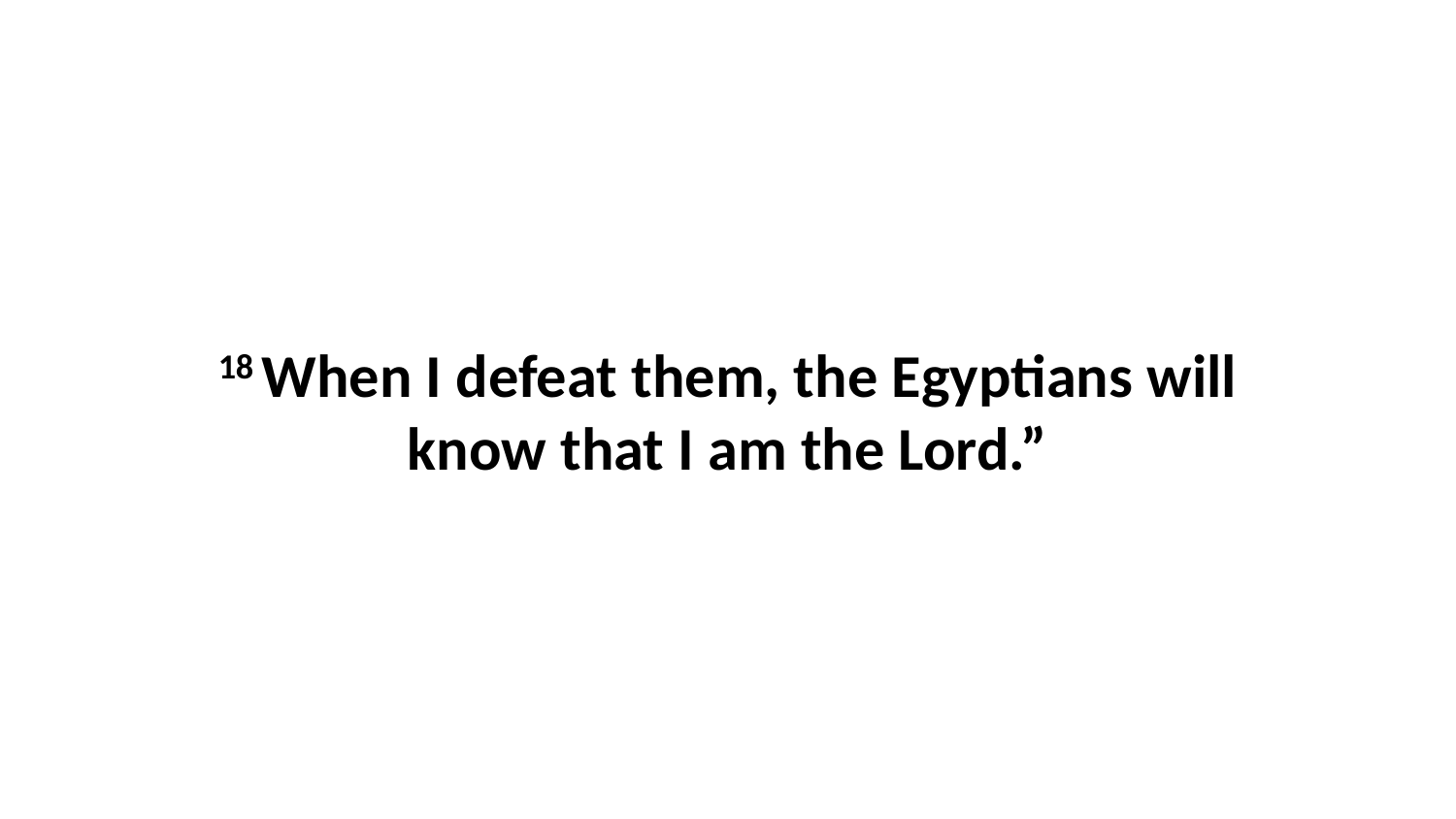

18 When I defeat them, the Egyptians will know that I am the Lord.”